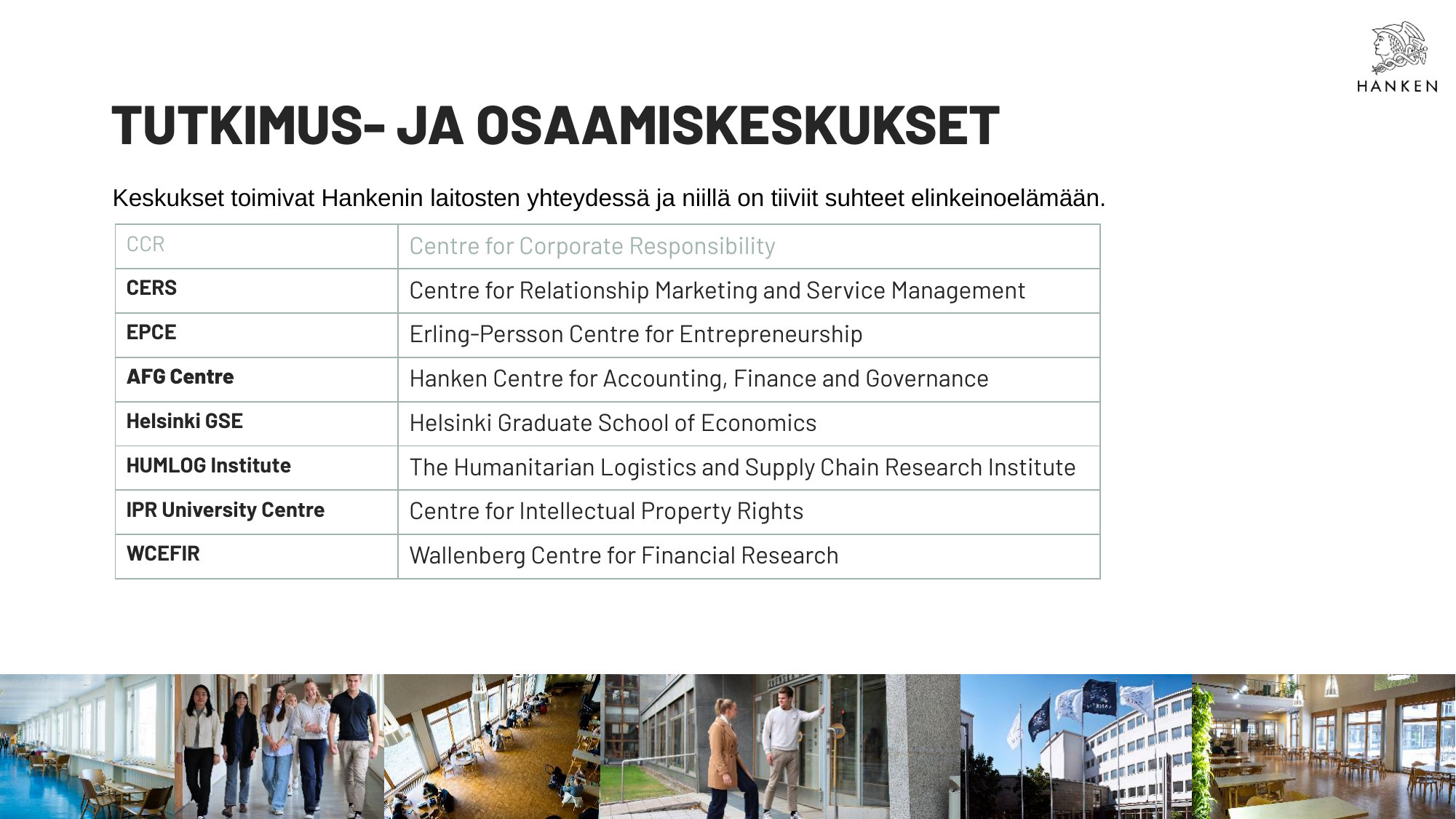

# TUTKIMUS- JA OSAAMISKESKUKSET
Keskukset toimivat Hankenin laitosten yhteydessä ja niillä on tiiviit suhteet elinkeinoelämään.

| CCR | Centre for Corporate Responsibility |
| --- | --- |
| CERS | Centre for Relationship Marketing and Service Management |
| EPCE | Erling-Persson Centre for Entrepreneurship |
| AFG Centre | Hanken Centre for Accounting, Finance and Governance |
| Helsinki GSE | Helsinki Graduate School of Economics |
| HUMLOG Institute | The Humanitarian Logistics and Supply Chain Research Institute |
| IPR University Centre | Centre for Intellectual Property Rights |
| WCEFIR | Wallenberg Centre for Financial Research |